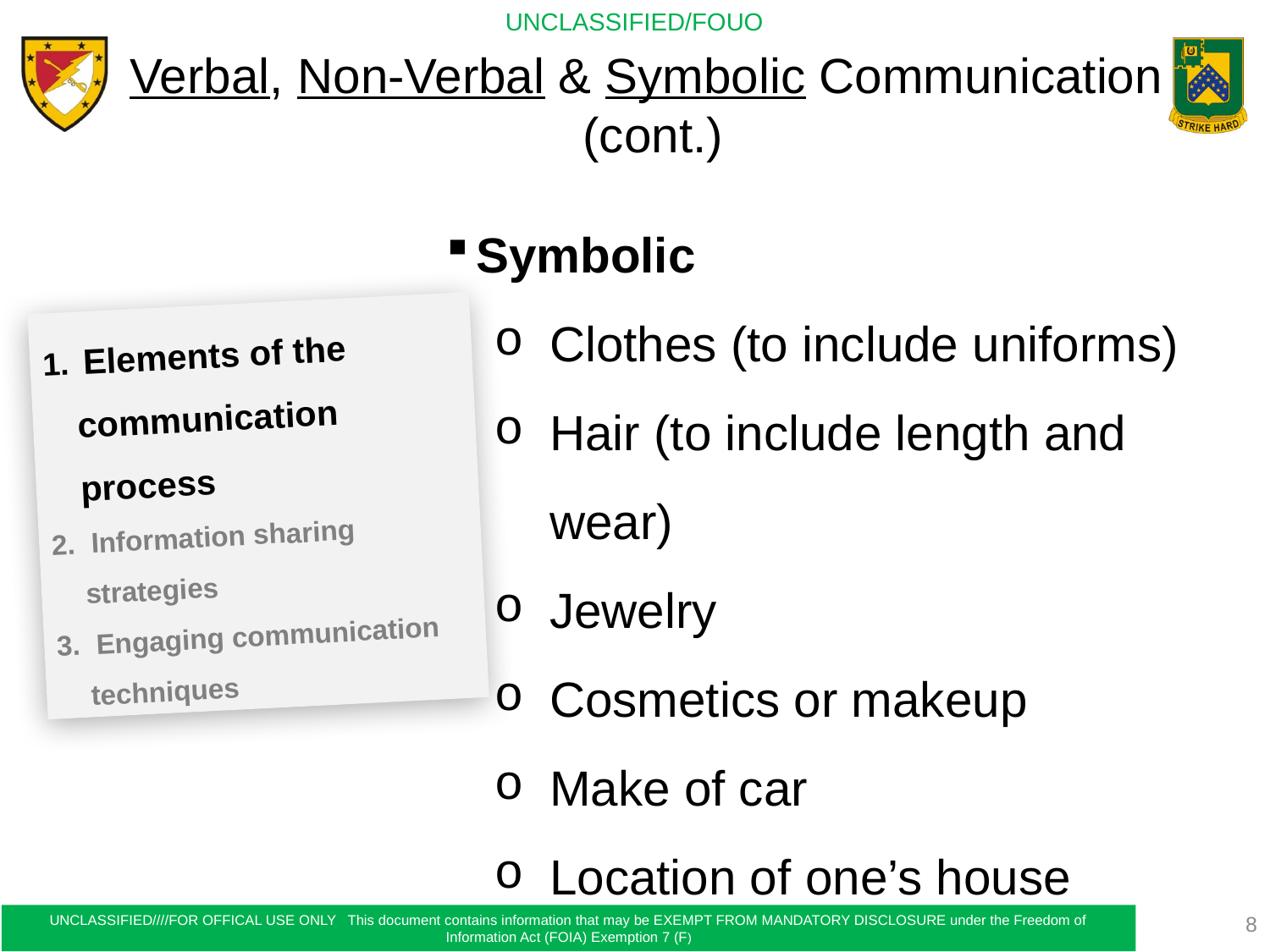

Verbal, Non-Verbal & Symbolic Communication
 (cont.)

Symbolic
Clothes (to include uniforms)
Hair (to include length and wear)
Jewelry
Cosmetics or makeup
Make of car
Location of one’s house
 Elements of the communication process
 Information sharing strategies
 Engaging communication techniques
8